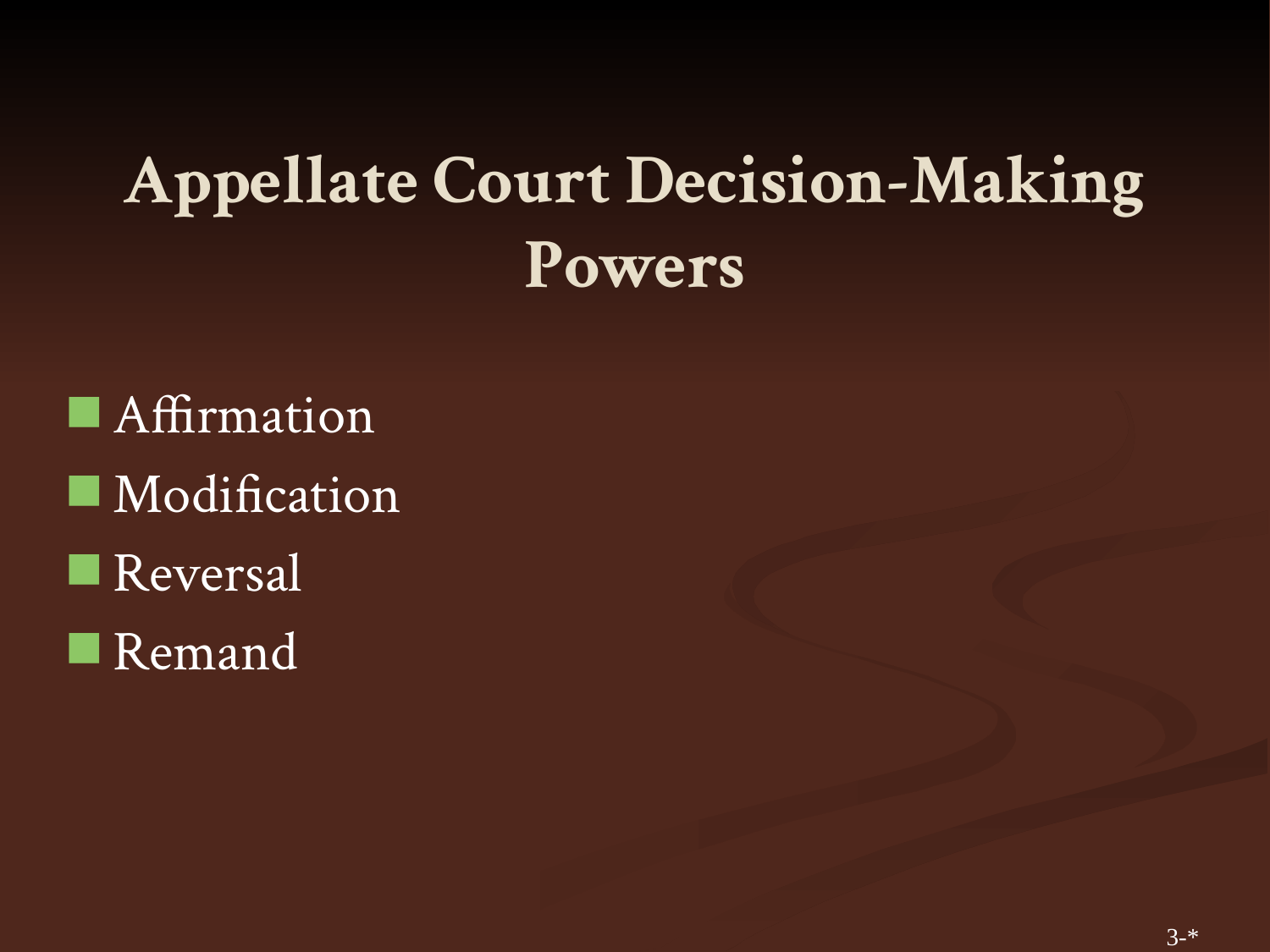

# Appellate Court Decision-Making Powers
Affirmation
Modification
Reversal
Remand
3-*